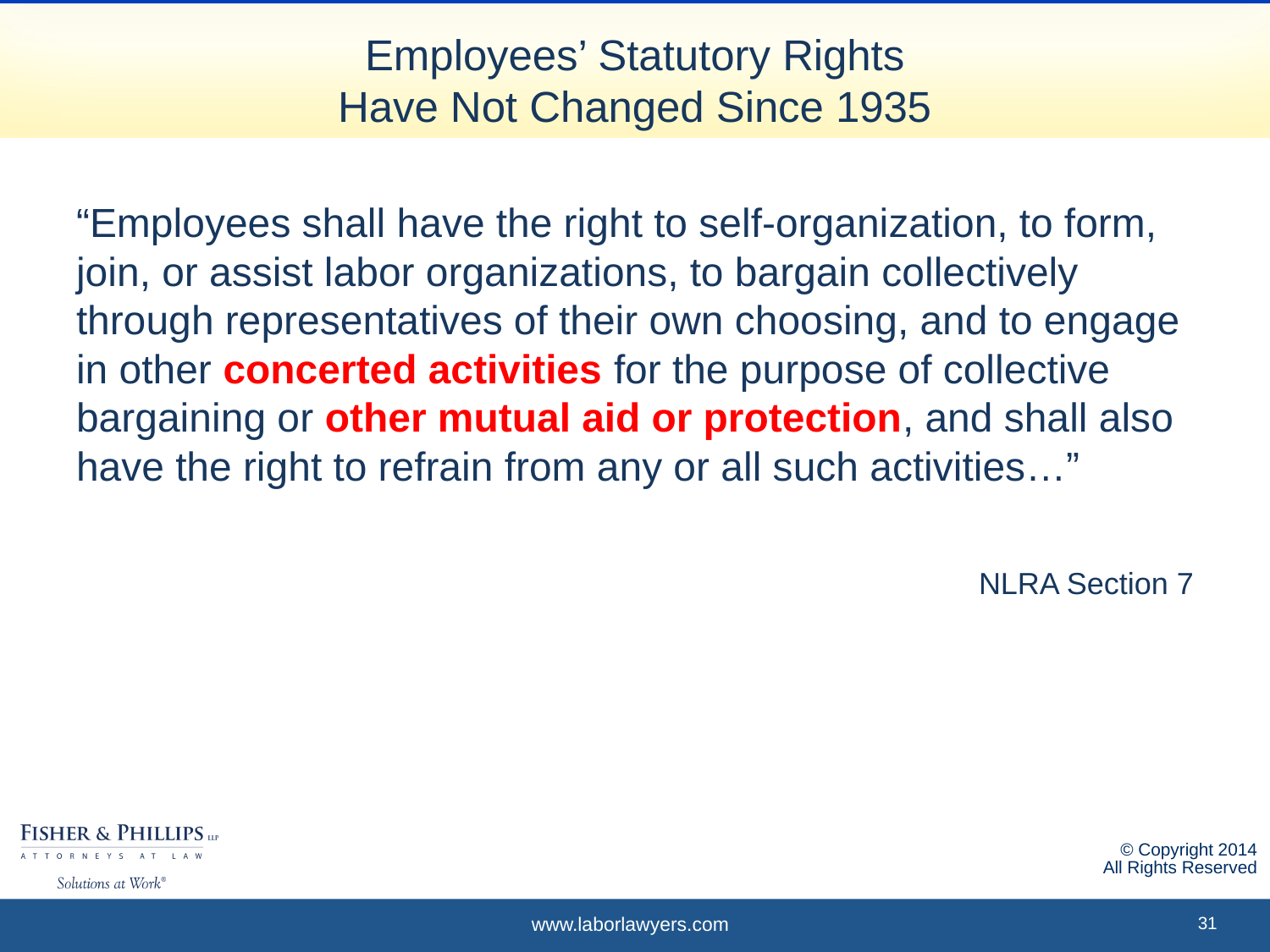

# Employees’ Statutory Rights Have Not Changed Since 1935
“Employees shall have the right to self-organization, to form, join, or assist labor organizations, to bargain collectively through representatives of their own choosing, and to engage in other concerted activities for the purpose of collective bargaining or other mutual aid or protection, and shall also have the right to refrain from any or all such activities…”

				NLRA Section 7